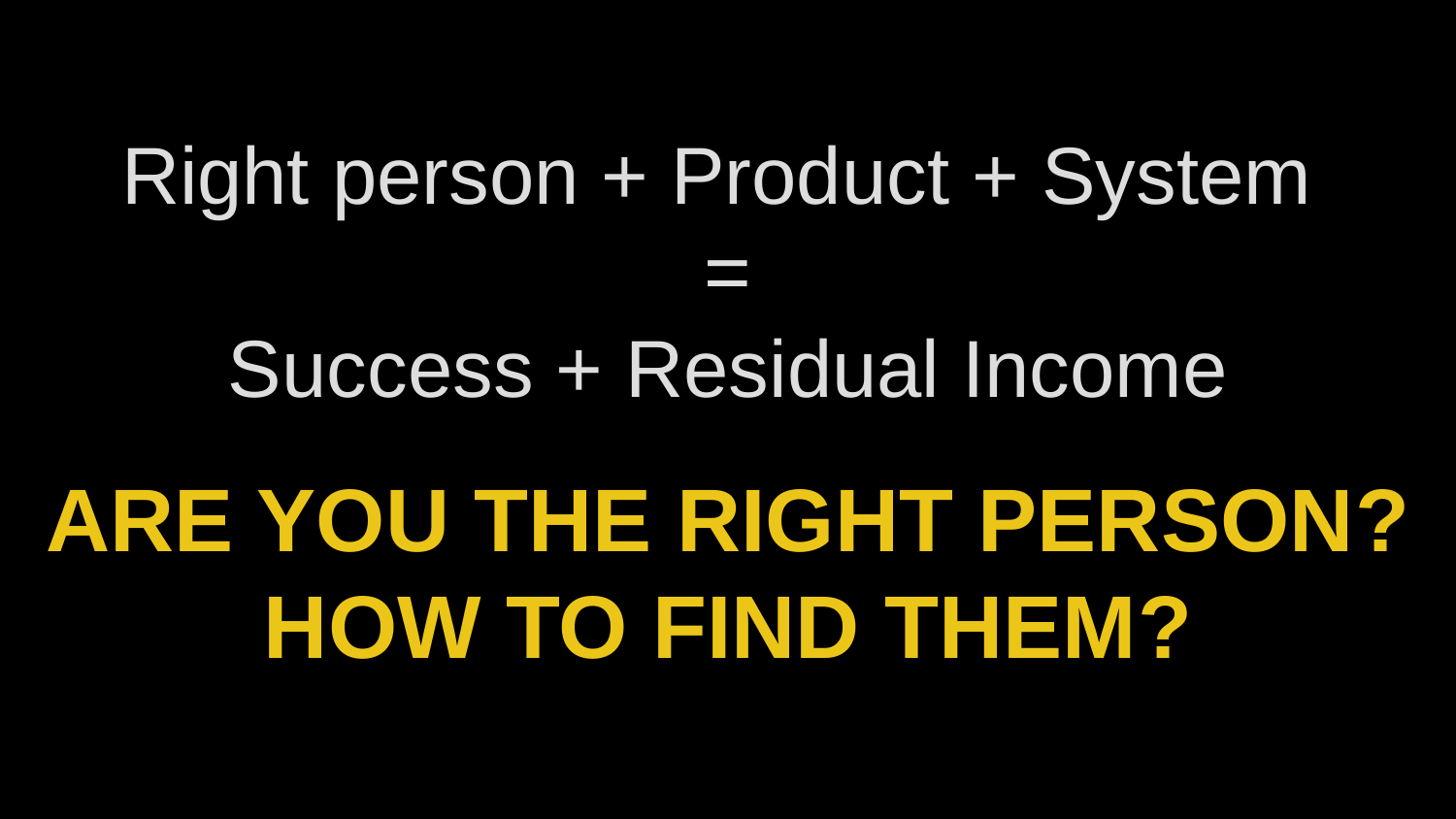

Right person + Product + System
=
Success + Residual Income
Are you the right person?
how to find them?